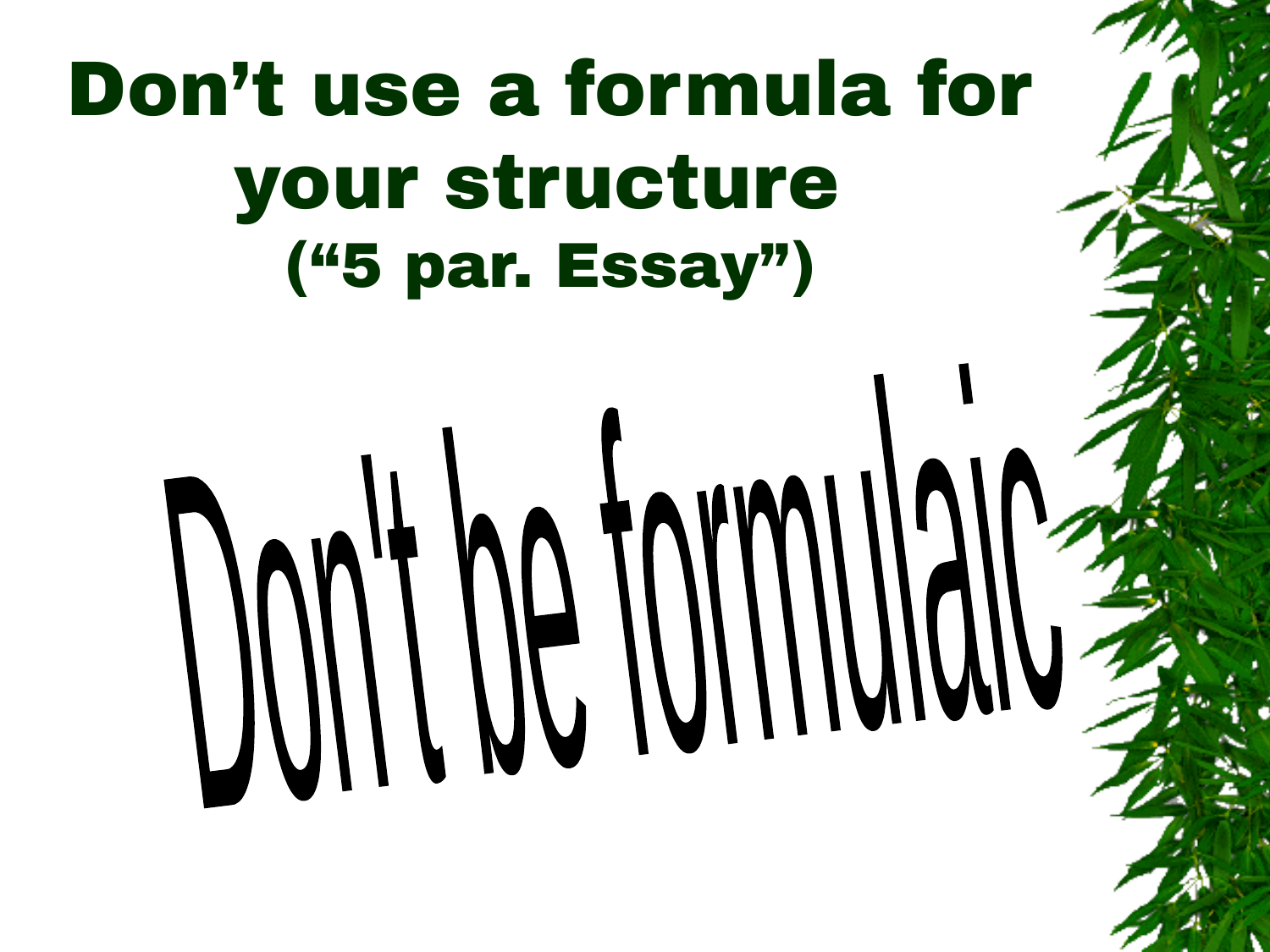

# Don’t use a formula for your structure (“5 par. Essay”)

Don't be formulaic